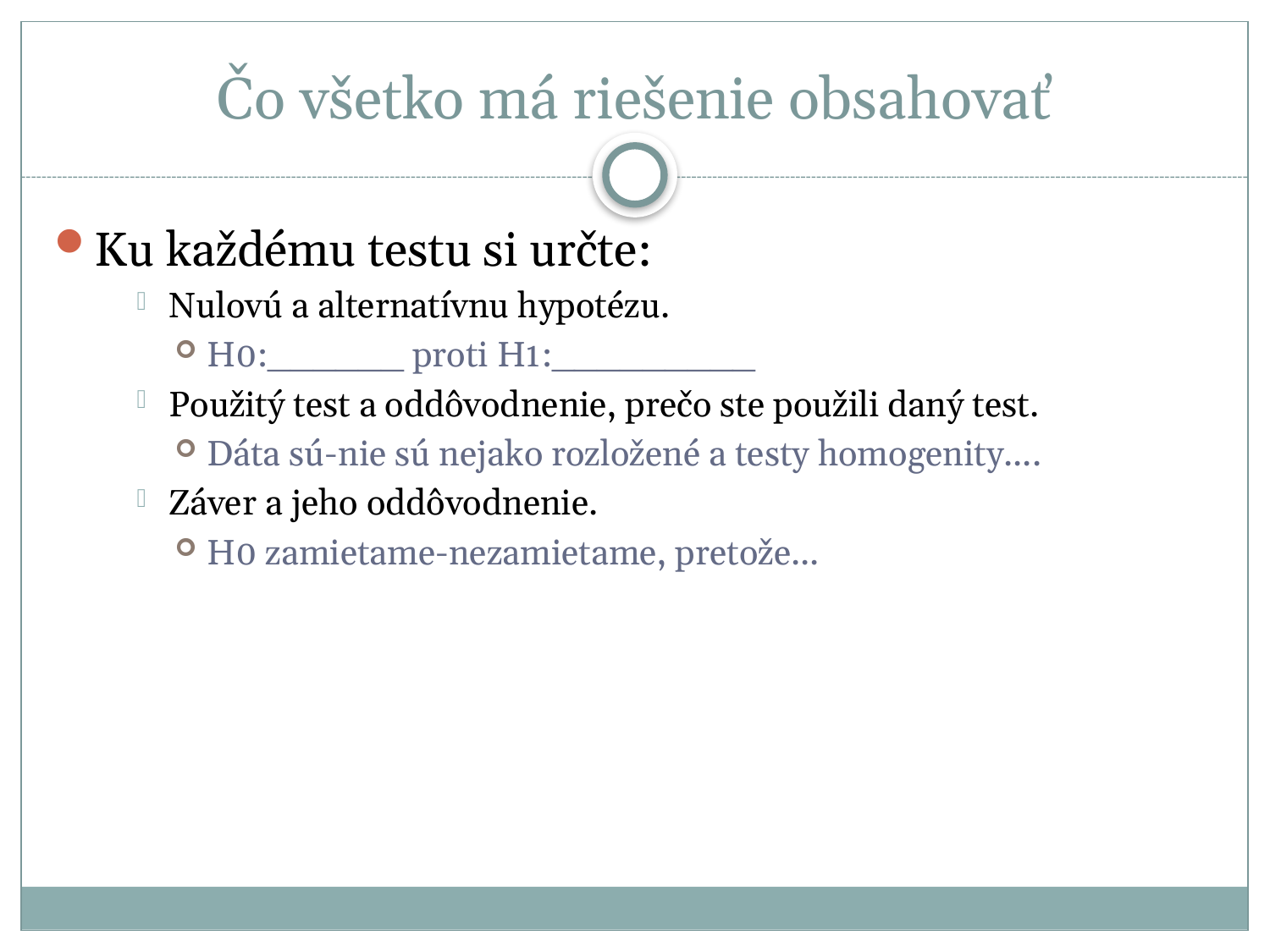

# Čo všetko má riešenie obsahovať
Ku každému testu si určte:
Nulovú a alternatívnu hypotézu.
H0:______ proti H1:_________
Použitý test a oddôvodnenie, prečo ste použili daný test.
Dáta sú-nie sú nejako rozložené a testy homogenity....
Záver a jeho oddôvodnenie.
H0 zamietame-nezamietame, pretože...